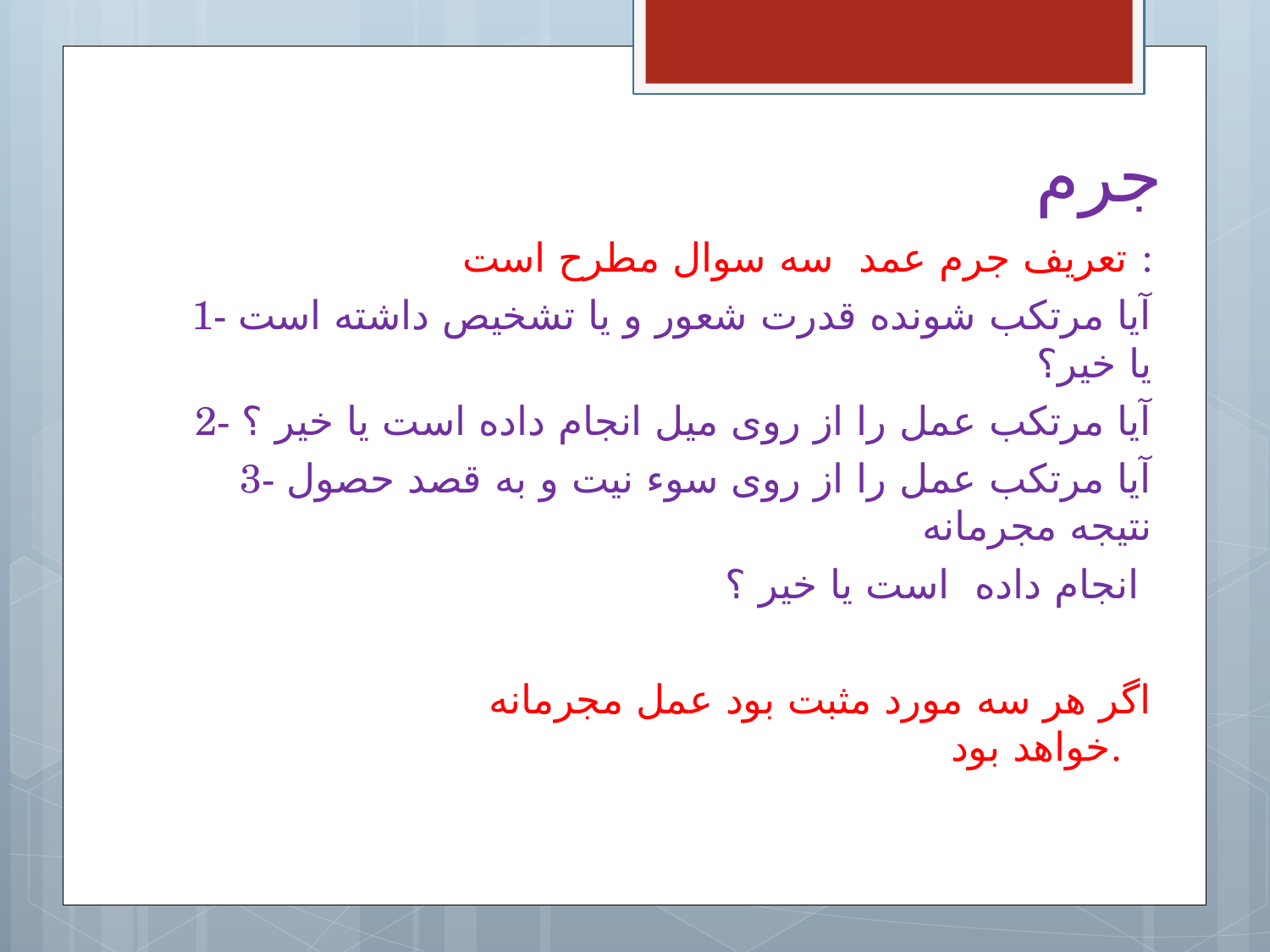

# جرم
 تعریف جرم عمد  سه سوال مطرح است :
1- آیا مرتکب شونده قدرت شعور و یا تشخیص داشته است یا خیر؟
2- آیا مرتکب عمل را از روی میل انجام داده است یا خیر ؟
3- آیا مرتکب عمل را از روی سوء نیت و به قصد حصول نتیجه مجرمانه
 انجام داده  است یا خیر ؟

               اگر هر سه مورد مثبت بود عمل مجرمانه خواهد بود.